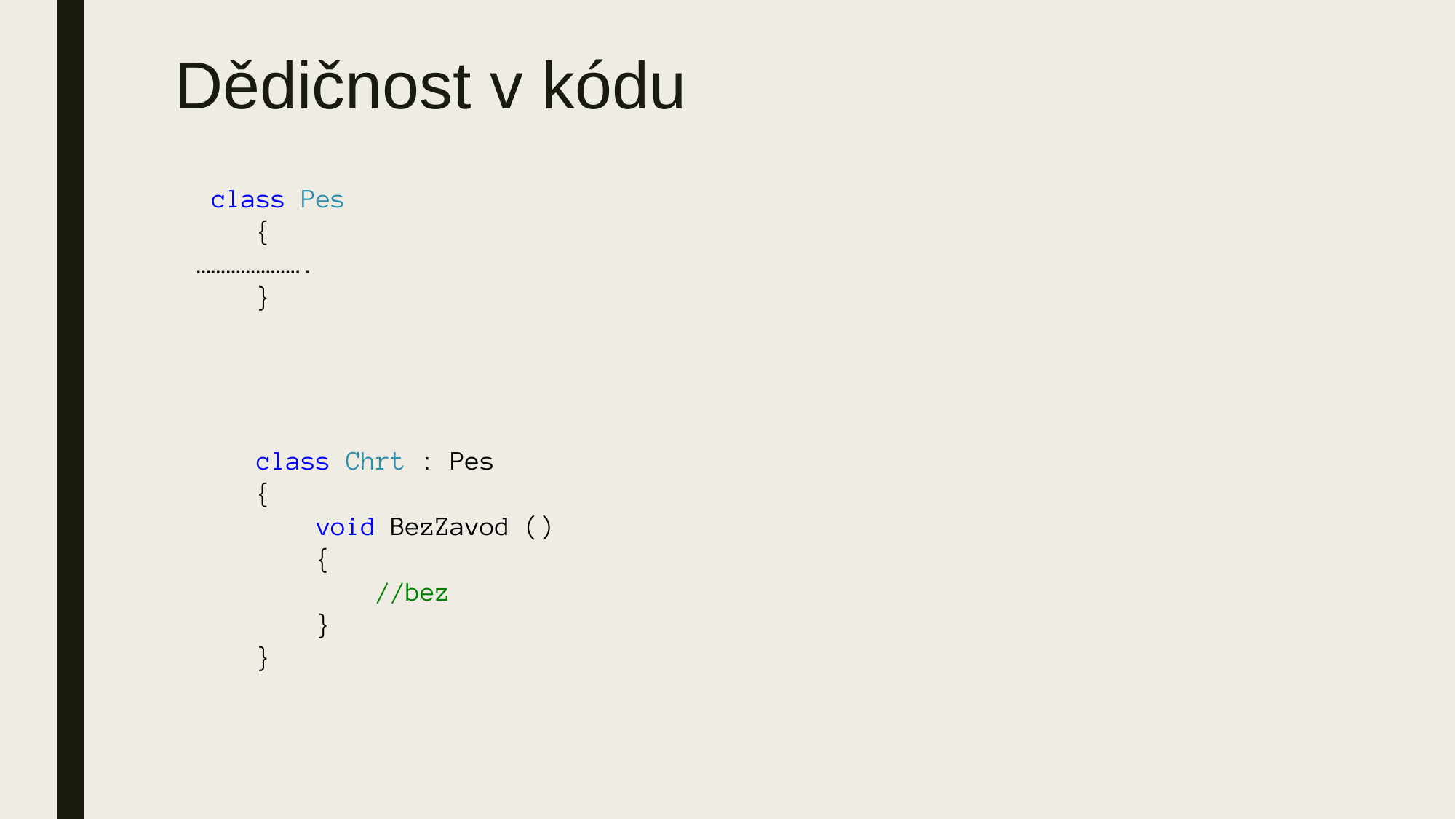

# Dědičnost v kódu
 class Pes
    {
………………….
    }

    class Chrt : Pes
    {
        void BezZavod ()
        {
            //bez
        }
    }